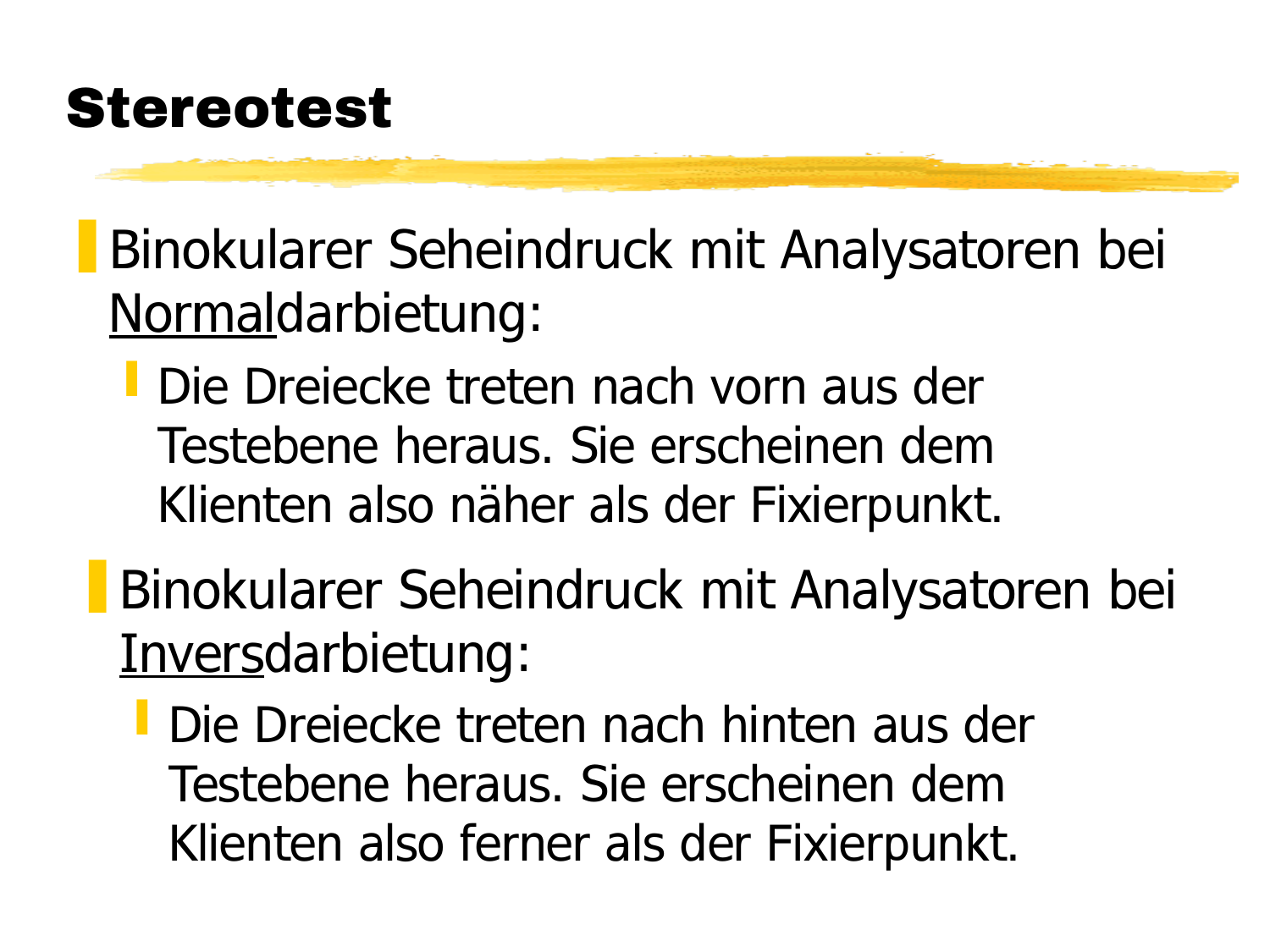

# Stereotest
Binokularer Seheindruck mit Analysatoren bei Normaldarbietung:
Die Dreiecke treten nach vorn aus der Testebene heraus. Sie erscheinen dem Klienten also näher als der Fixierpunkt.
Binokularer Seheindruck mit Analysatoren bei Inversdarbietung:
Die Dreiecke treten nach hinten aus der Testebene heraus. Sie erscheinen dem Klienten also ferner als der Fixierpunkt.